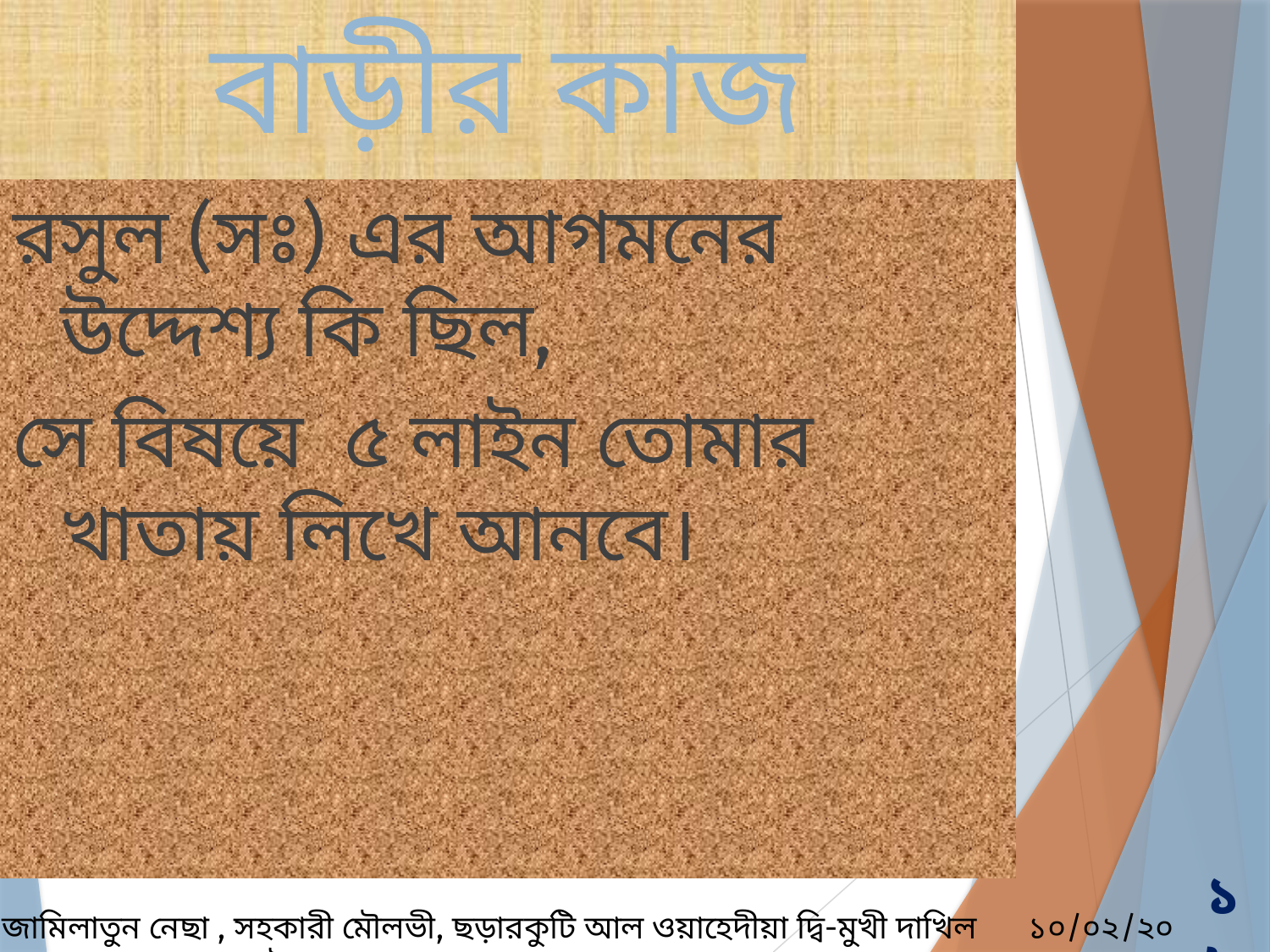

# বাড়ীর কাজ
রসুল (সঃ) এর আগমনের উদ্দেশ্য কি ছিল,
সে বিষয়ে  ৫ লাইন তোমার খাতায় লিখে আনবে।
১৮
জামিলাতুন নেছা , সহকারী মৌলভী, ছড়ারকুটি আল ওয়াহেদীয়া ‍দ্বি-মুখী দাখিল মাদ্রাসা, সুন্দরগঞ্জ, গাইবান্ধা।
১০/০২/২০২১